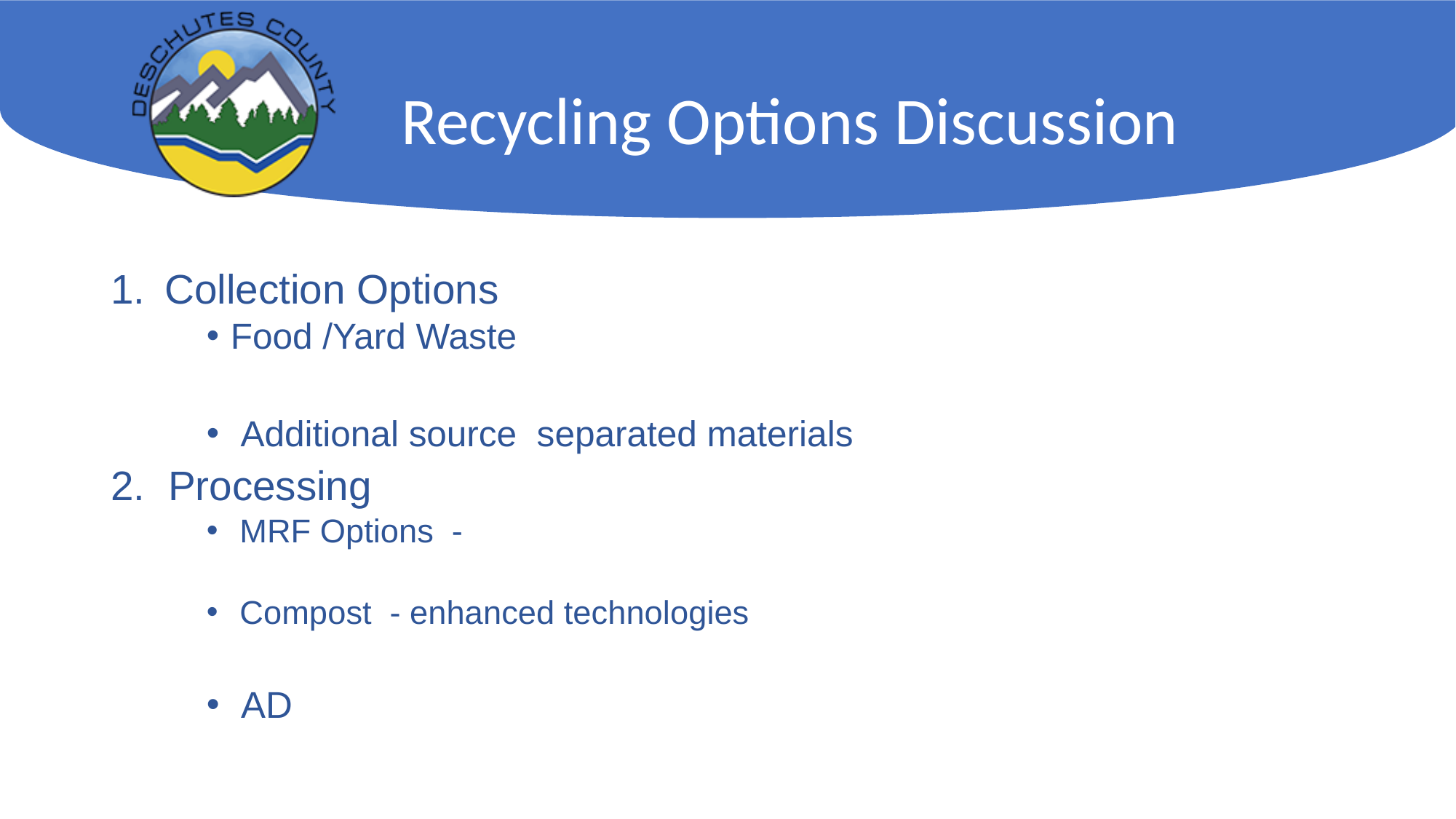

# Recycling Options Discussion

Collection Options
Food /Yard Waste

 Additional source  separated materials
2.  Processing
 MRF Options  -

 Compost  - enhanced technologies

 AD